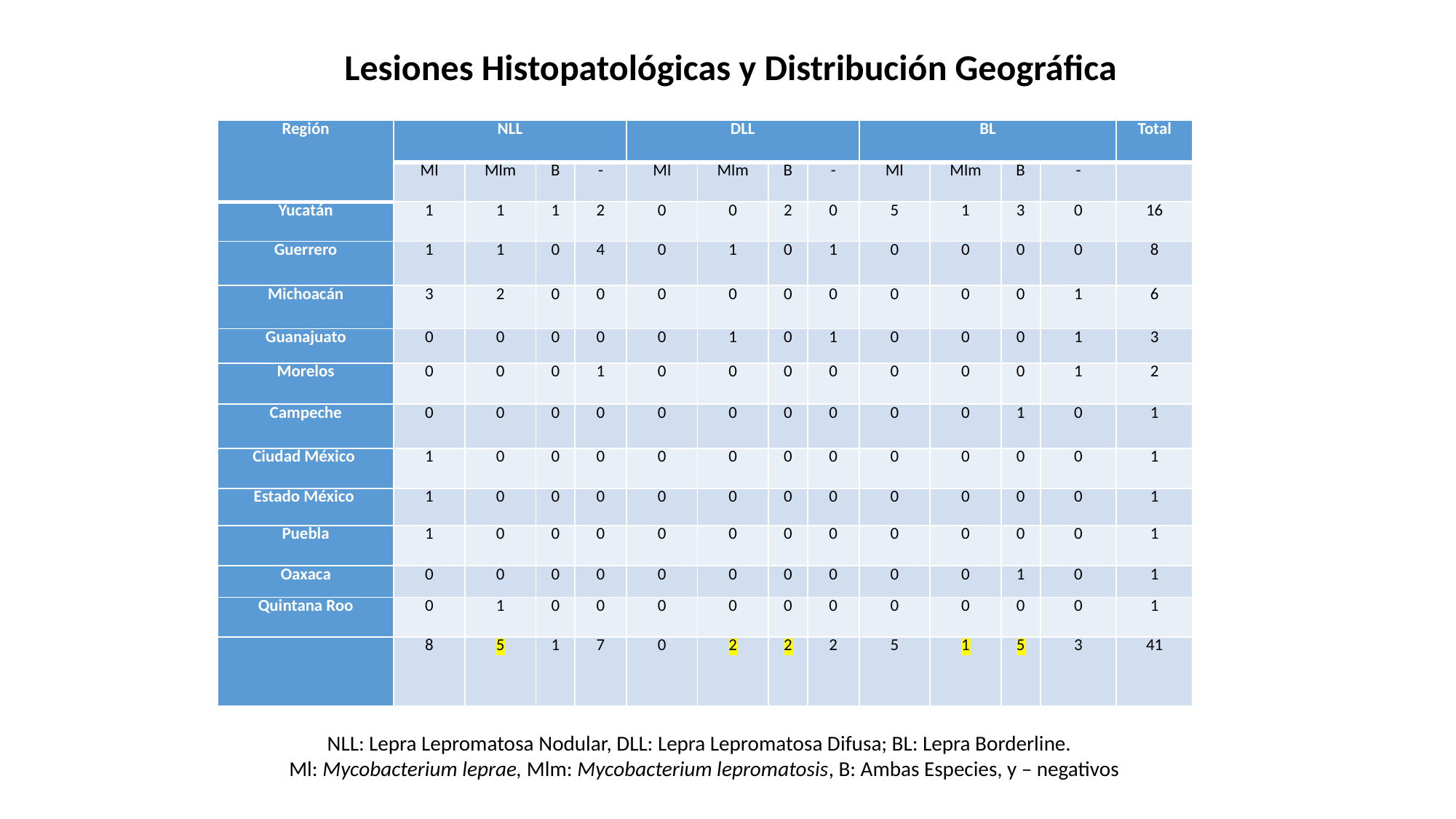

Lesiones Histopatológicas y Distribución Geográfica
| Región | NLL |  |  |  | DLL |  |  |  | BL |  |  |  | Total |
| --- | --- | --- | --- | --- | --- | --- | --- | --- | --- | --- | --- | --- | --- |
|  | Ml | Mlm | B | - | Ml | Mlm | B | - | Ml | Mlm | B | - |  |
| Yucatán | 1 | 1 | 1 | 2 | 0 | 0 | 2 | 0 | 5 | 1 | 3 | 0 | 16 |
| Guerrero | 1 | 1 | 0 | 4 | 0 | 1 | 0 | 1 | 0 | 0 | 0 | 0 | 8 |
| Michoacán | 3 | 2 | 0 | 0 | 0 | 0 | 0 | 0 | 0 | 0 | 0 | 1 | 6 |
| Guanajuato | 0 | 0 | 0 | 0 | 0 | 1 | 0 | 1 | 0 | 0 | 0 | 1 | 3 |
| Morelos | 0 | 0 | 0 | 1 | 0 | 0 | 0 | 0 | 0 | 0 | 0 | 1 | 2 |
| Campeche | 0 | 0 | 0 | 0 | 0 | 0 | 0 | 0 | 0 | 0 | 1 | 0 | 1 |
| Ciudad México | 1 | 0 | 0 | 0 | 0 | 0 | 0 | 0 | 0 | 0 | 0 | 0 | 1 |
| Estado México | 1 | 0 | 0 | 0 | 0 | 0 | 0 | 0 | 0 | 0 | 0 | 0 | 1 |
| Puebla | 1 | 0 | 0 | 0 | 0 | 0 | 0 | 0 | 0 | 0 | 0 | 0 | 1 |
| Oaxaca | 0 | 0 | 0 | 0 | 0 | 0 | 0 | 0 | 0 | 0 | 1 | 0 | 1 |
| Quintana Roo | 0 | 1 | 0 | 0 | 0 | 0 | 0 | 0 | 0 | 0 | 0 | 0 | 1 |
|  | 8 | 5 | 1 | 7 | 0 | 2 | 2 | 2 | 5 | 1 | 5 | 3 | 41 |
NLL: Lepra Lepromatosa Nodular, DLL: Lepra Lepromatosa Difusa; BL: Lepra Borderline.
  Ml: Mycobacterium leprae, Mlm: Mycobacterium lepromatosis, B: Ambas Especies, y – negativos